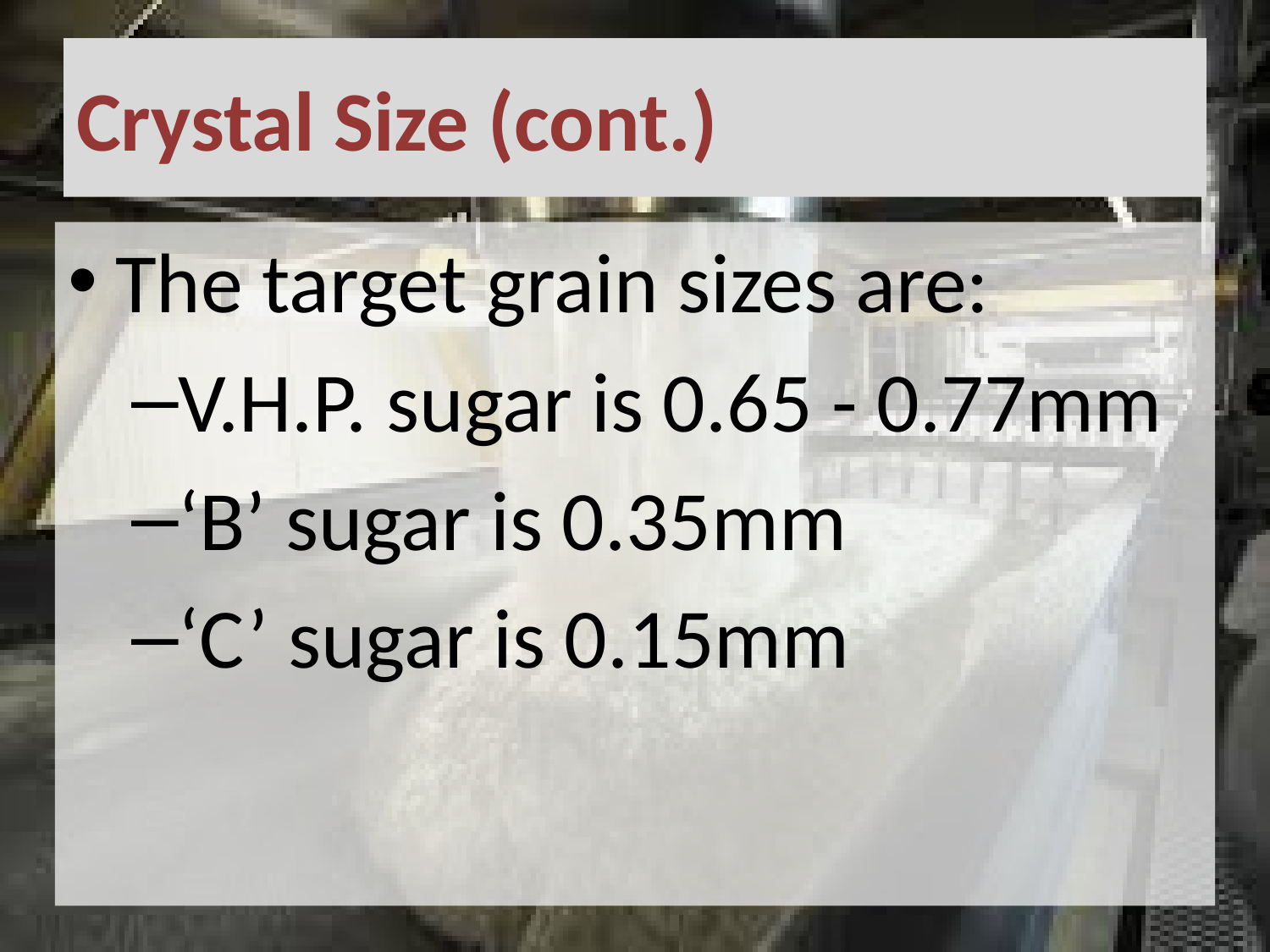

# Crystal Size (cont.)
The target grain sizes are:
V.H.P. sugar is 0.65 - 0.77mm
‘B’ sugar is 0.35mm
‘C’ sugar is 0.15mm